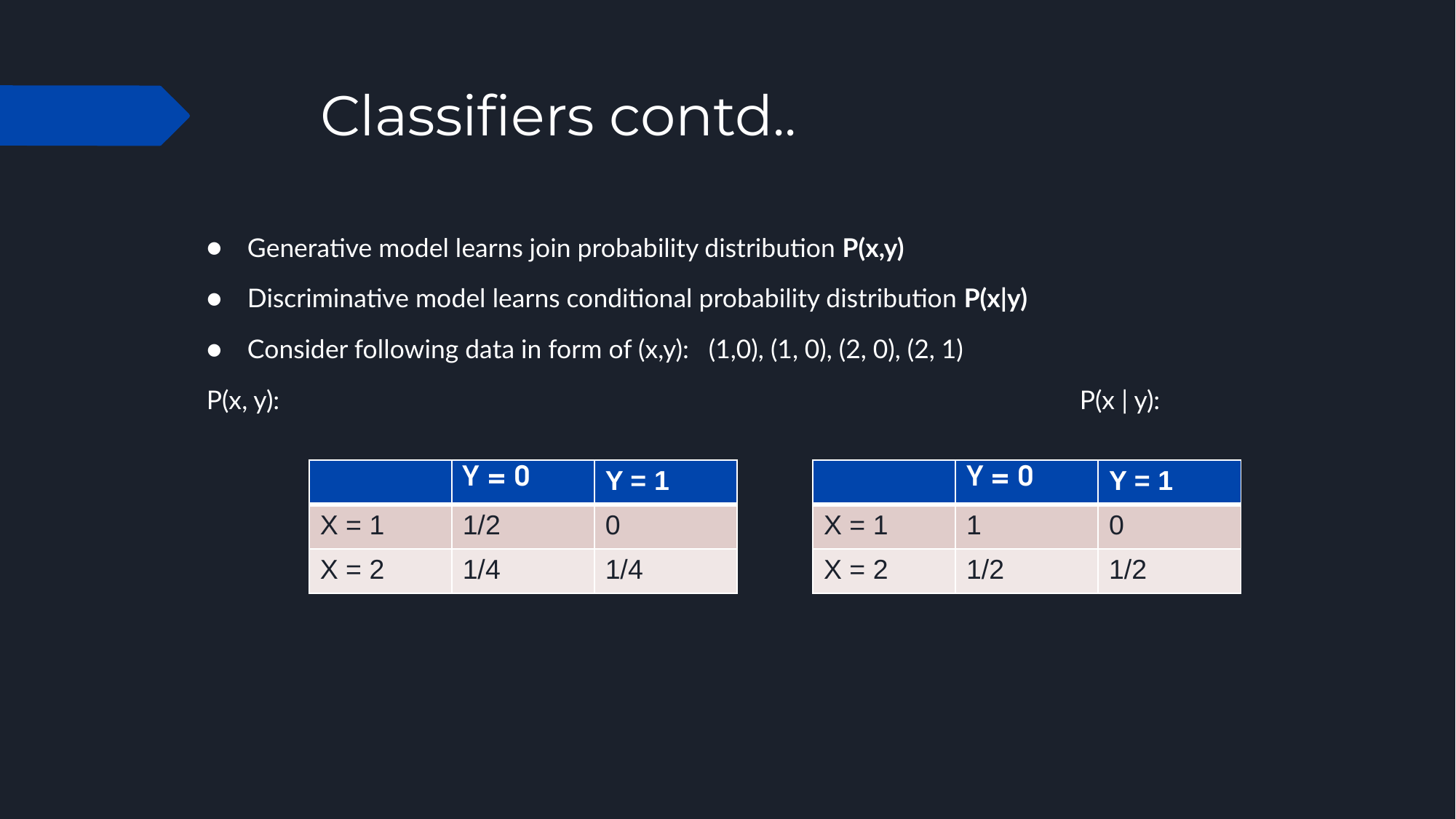

# Classifiers contd..
Generative model learns join probability distribution P(x,y)
Discriminative model learns conditional probability distribution P(x|y)
Consider following data in form of (x,y):   (1,0), (1, 0), (2, 0), (2, 1)
P(x, y):								P(x | y):
|  | Y = 0 | Y = 1 |
| --- | --- | --- |
| X = 1 | 1/2 | 0 |
| X = 2 | 1/4 | 1/4 |
|  | Y = 0 | Y = 1 |
| --- | --- | --- |
| X = 1 | 1 | 0 |
| X = 2 | 1/2 | 1/2 |